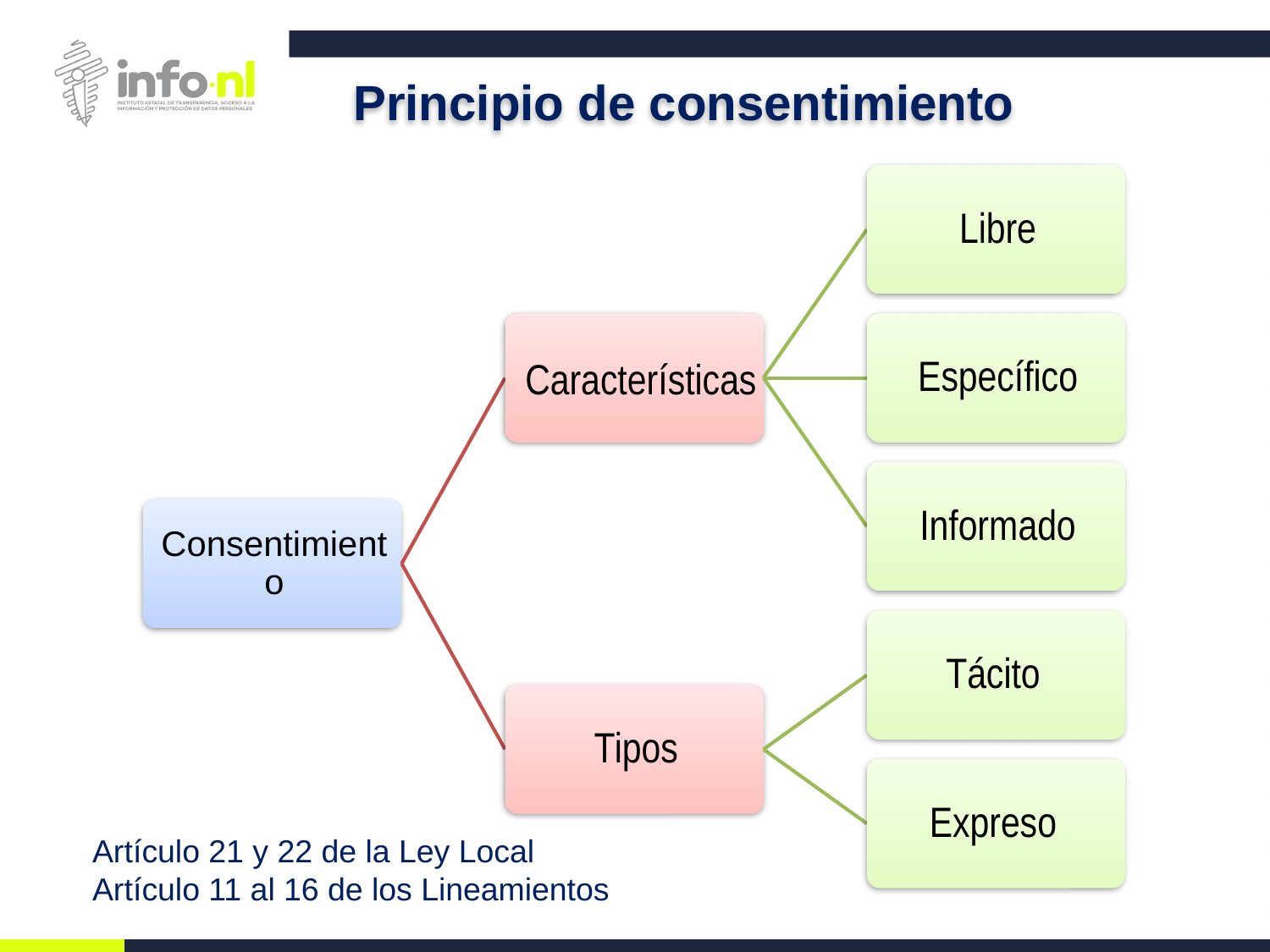

Principio de consentimiento
Consentimiento

 Características

Libre

Específico

Informado

 Tipos

Tácito

Expreso
Artículo 21 y 22 de la Ley Local
Artículo 11 al 16 de los Lineamientos